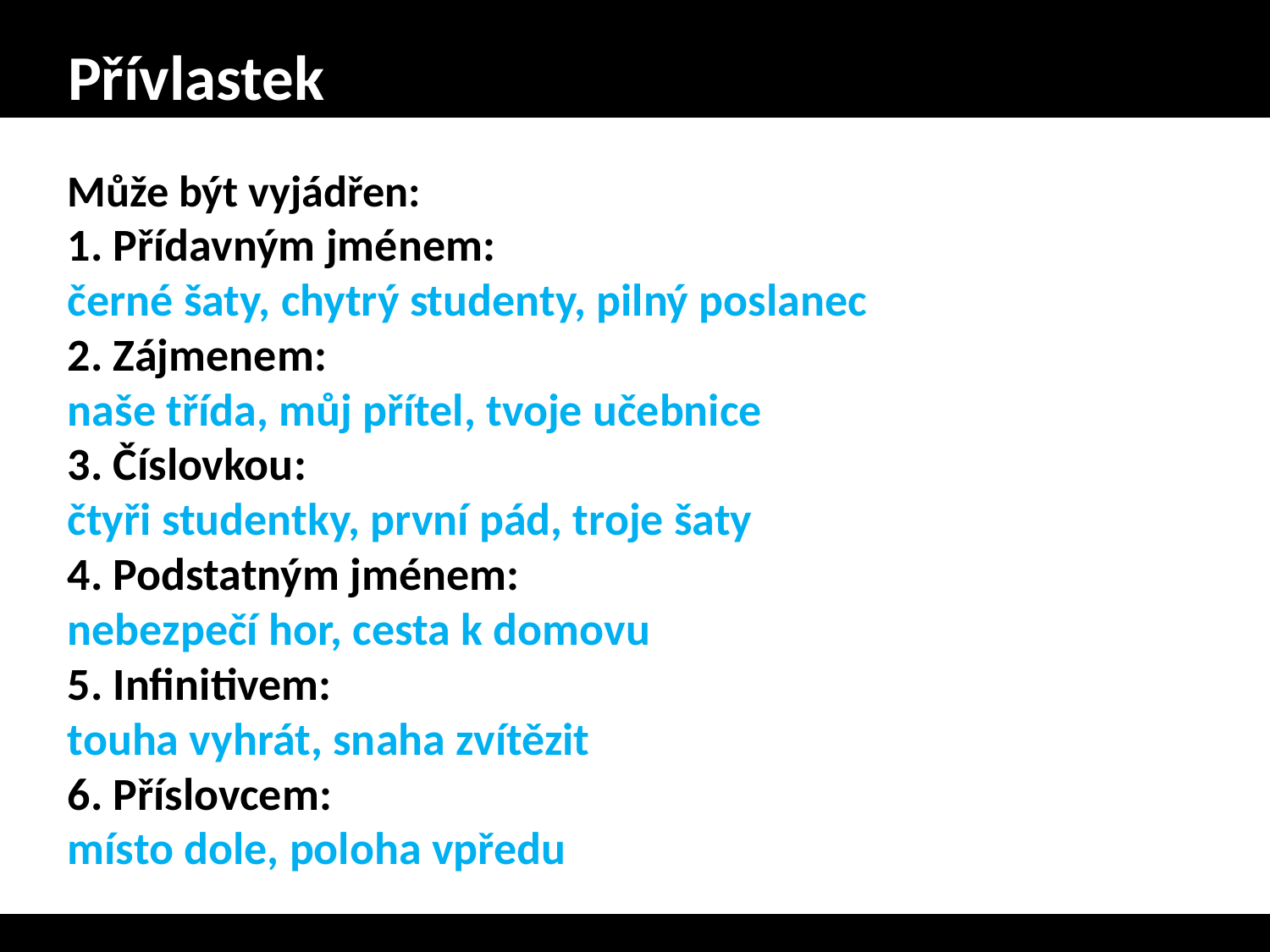

# Přívlastek

Může být vyjádřen:
1. Přídavným jménem: 
černé šaty, chytrý studenty, pilný poslanec
2. Zájmenem:
naše třída, můj přítel, tvoje učebnice 
3. Číslovkou:
čtyři studentky, první pád, troje šaty
4. Podstatným jménem:
nebezpečí hor, cesta k domovu
5. Infinitivem:
touha vyhrát, snaha zvítězit 
6. Příslovcem:
místo dole, poloha vpředu